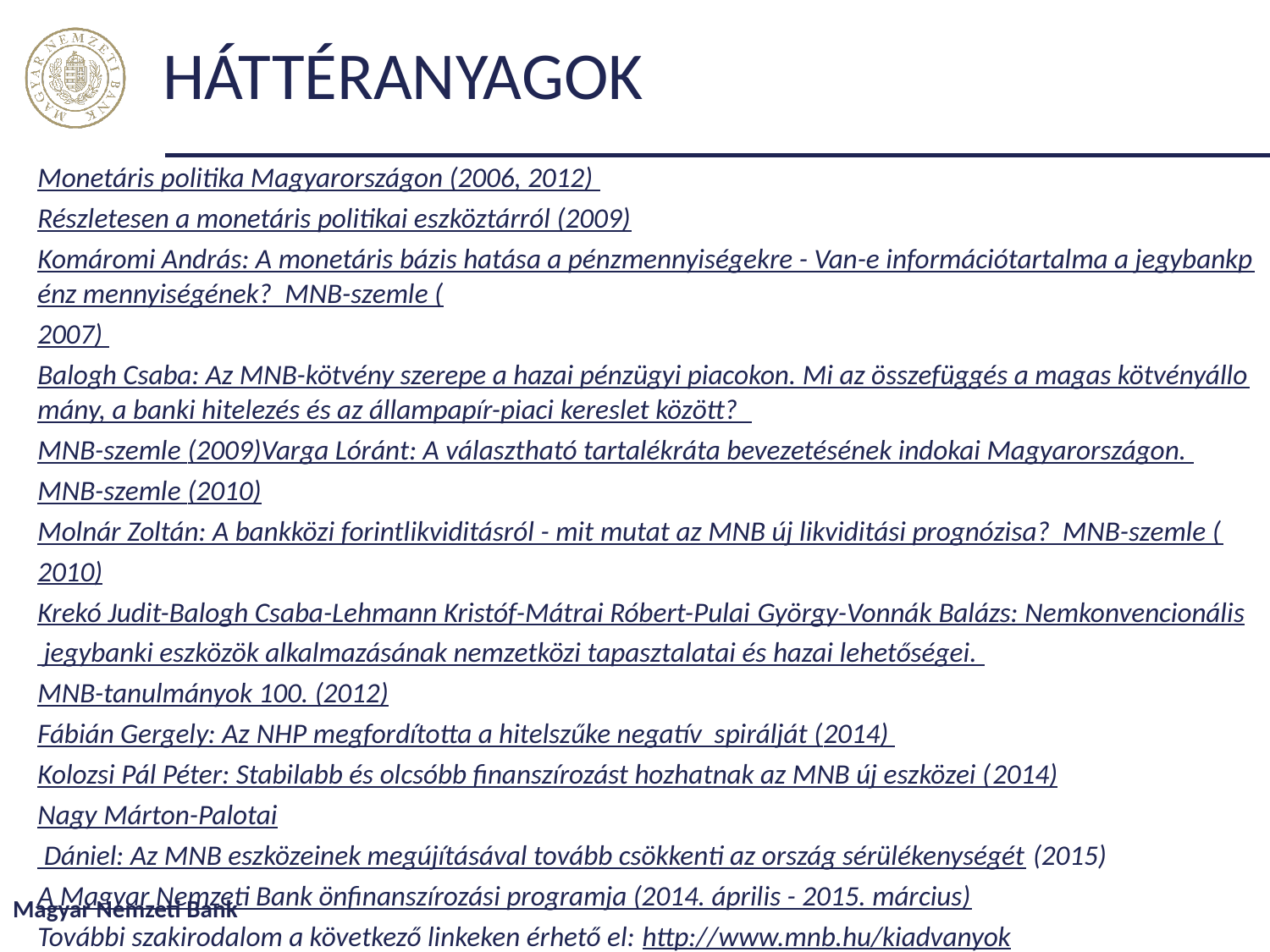

# HÁTTÉRANYAGOK
Monetáris politika Magyarországon (2006, 2012)
Részletesen a monetáris politikai eszköztárról (2009)
Komáromi András: A monetáris bázis hatása a pénzmennyiségekre - Van-e információtartalma a jegybankpénz mennyiségének?  MNB-szemle (2007)
Balogh Csaba: Az MNB-kötvény szerepe a hazai pénzügyi piacokon. Mi az összefüggés a magas kötvényállomány, a banki hitelezés és az állampapír-piaci kereslet között?  MNB-szemle (2009)
Varga Lóránt: A választható tartalékráta bevezetésének indokai Magyarországon. MNB-szemle (2010)
Molnár Zoltán: A bankközi forintlikviditásról - mit mutat az MNB új likviditási prognózisa?  MNB-szemle (2010)
Krekó Judit-Balogh Csaba-Lehmann Kristóf-Mátrai Róbert-Pulai György-Vonnák Balázs: Nemkonvencionális jegybanki eszközök alkalmazásának nemzetközi tapasztalatai és hazai lehetőségei. MNB-tanulmányok 100. (2012)
Fábián Gergely: Az NHP megfordította a hitelszűke negatív  spirálját (2014)
Kolozsi Pál Péter: Stabilabb és olcsóbb finanszírozást hozhatnak az MNB új eszközei (2014)
Nagy Márton-Palotai Dániel: Az MNB eszközeinek megújításával tovább csökkenti az ország sérülékenységét (2015)
A Magyar Nemzeti Bank önfinanszírozási programja (2014. április - 2015. március)
További szakirodalom a következő linkeken érhető el: http://www.mnb.hu/kiadvanyok
						     http://www.mnb.hu/monetaris-politika
Magyar Nemzeti Bank